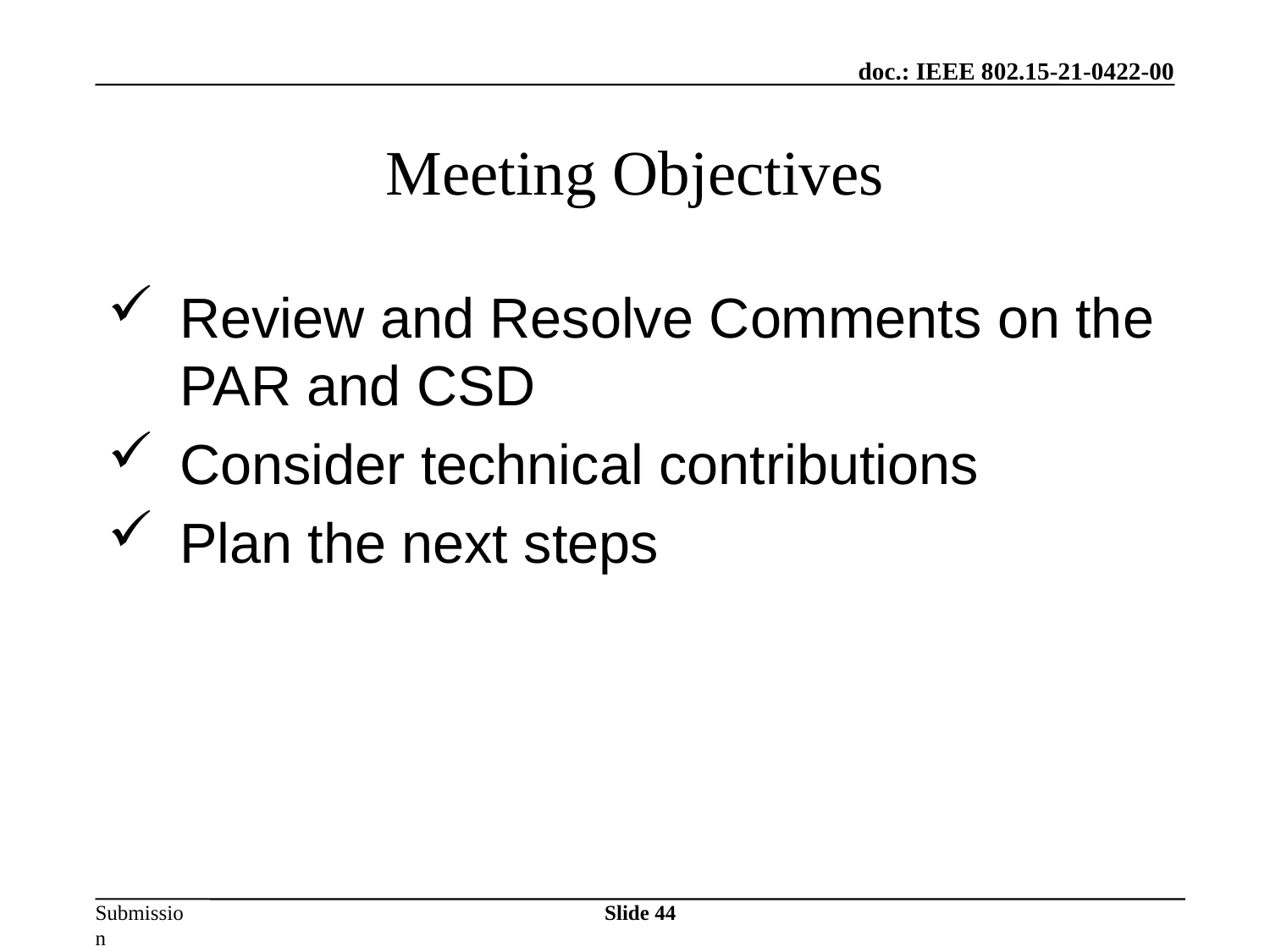

Slide 44
# Meeting Objectives
Review and Resolve Comments on the PAR and CSD
Consider technical contributions
Plan the next steps